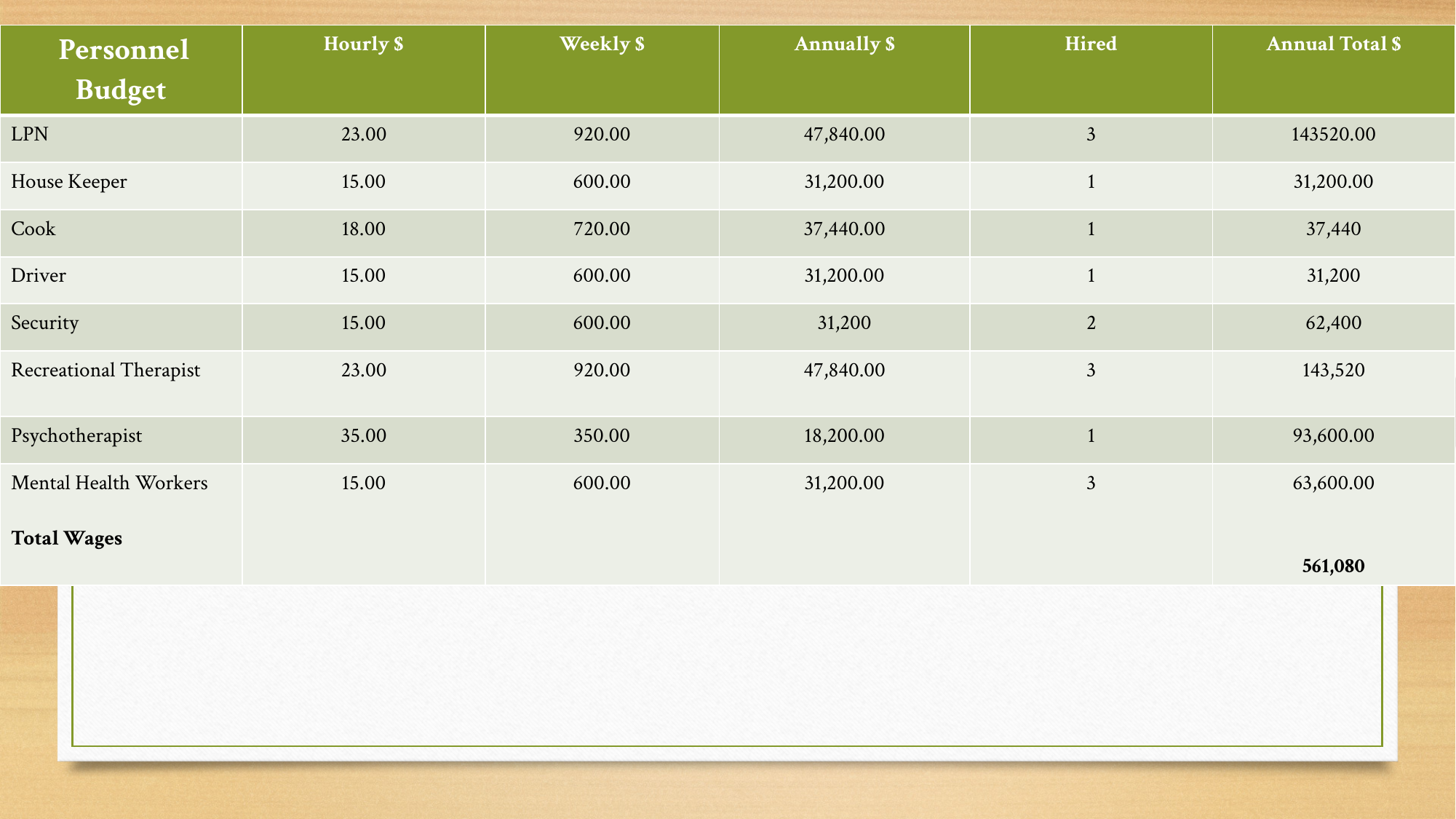

| Personnel Budget | Hourly $ | Weekly $ | Annually $ | Hired | Annual Total $ |
| --- | --- | --- | --- | --- | --- |
| LPN | 23.00 | 920.00 | 47,840.00 | 3 | 143520.00 |
| House Keeper | 15.00 | 600.00 | 31,200.00 | 1 | 31,200.00 |
| Cook | 18.00 | 720.00 | 37,440.00 | 1 | 37,440 |
| Driver | 15.00 | 600.00 | 31,200.00 | 1 | 31,200 |
| Security | 15.00 | 600.00 | 31,200 | 2 | 62,400 |
| Recreational Therapist | 23.00 | 920.00 | 47,840.00 | 3 | 143,520 |
| Psychotherapist | 35.00 | 350.00 | 18,200.00 | 1 | 93,600.00 |
| Mental Health Workers Total Wages | 15.00 | 600.00 | 31,200.00 | 3 | 63,600.00 561,080 |
#